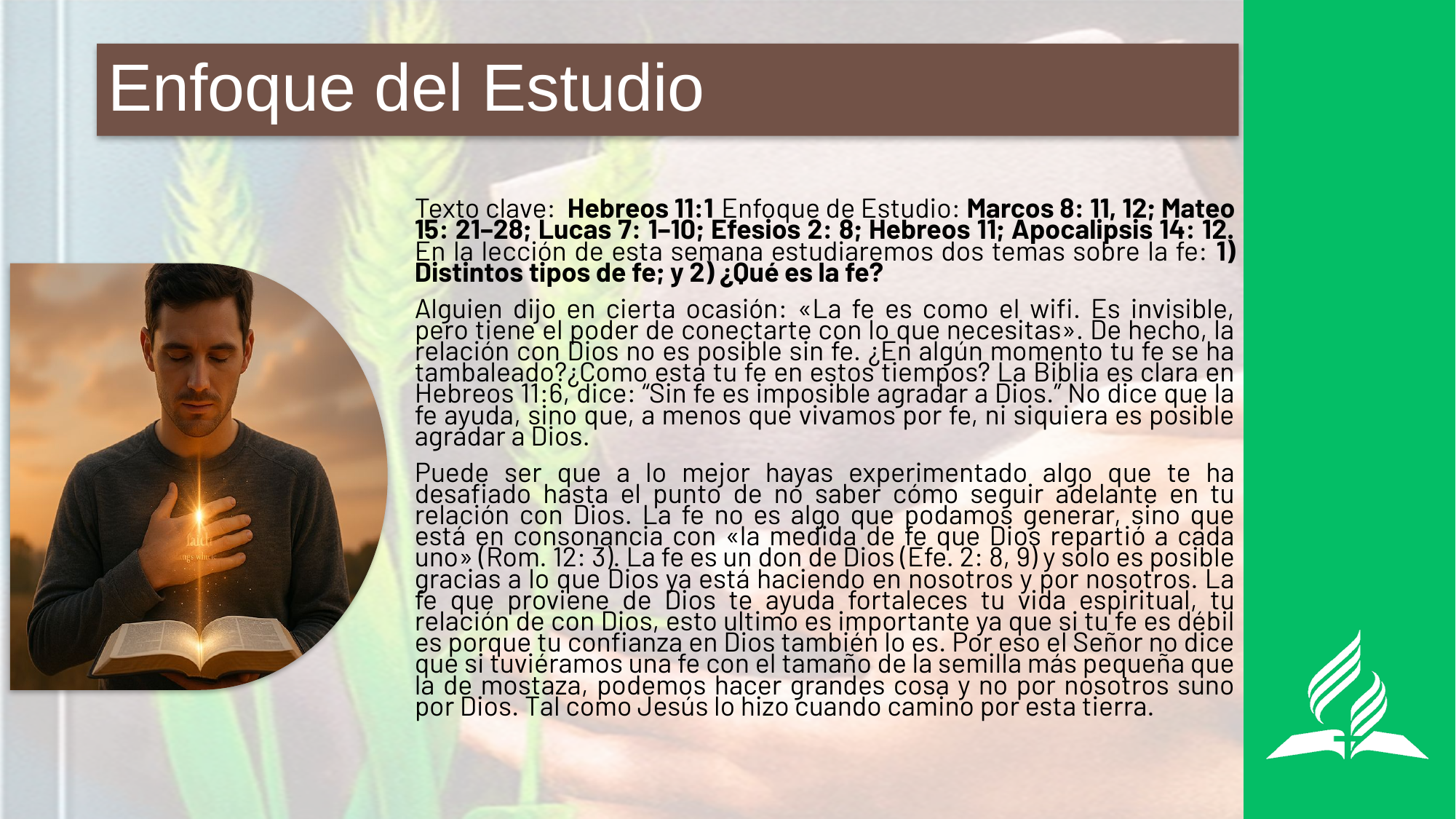

# Enfoque del Estudio
Texto clave:  Hebreos 11:1 Enfoque de Estudio: Marcos 8: 11, 12; Mateo 15: 21–28; Lucas 7: 1–10; Efesios 2: 8; Hebreos 11; Apocalipsis 14: 12. En la lección de esta semana estudiaremos dos temas sobre la fe: 1) Distintos tipos de fe; y 2) ¿Qué es la fe?
Alguien dijo en cierta ocasión: «La fe es como el wifi. Es invisible, pero tiene el poder de conectarte con lo que necesitas». De hecho, la relación con Dios no es posible sin fe. ¿En algún momento tu fe se ha tambaleado?¿Como esta tu fe en estos tiempos? La Biblia es clara en Hebreos 11:6, dice: “Sin fe es imposible agradar a Dios.” No dice que la fe ayuda, sino que, a menos que vivamos por fe, ni siquiera es posible agradar a Dios.
Puede ser que a lo mejor hayas experimentado algo que te ha desafiado hasta el punto de no saber cómo seguir adelante en tu relación con Dios. La fe no es algo que podamos generar, sino que está en consonancia con «la medida de fe que Dios repartió a cada uno» (Rom. 12: 3). La fe es un don de Dios (Efe. 2: 8, 9) y solo es posible gracias a lo que Dios ya está haciendo en nosotros y por nosotros. La fe que proviene de Dios te ayuda fortaleces tu vida espiritual, tu relación de con Dios, esto ultimo es importante ya que si tu fe es débil es porque tu confianza en Dios también lo es. Por eso el Señor no dice que si tuviéramos una fe con el tamaño de la semilla más pequeña que la de mostaza, podemos hacer grandes cosa y no por nosotros suno por Dios. Tal como Jesús lo hizo cuando camino por esta tierra.